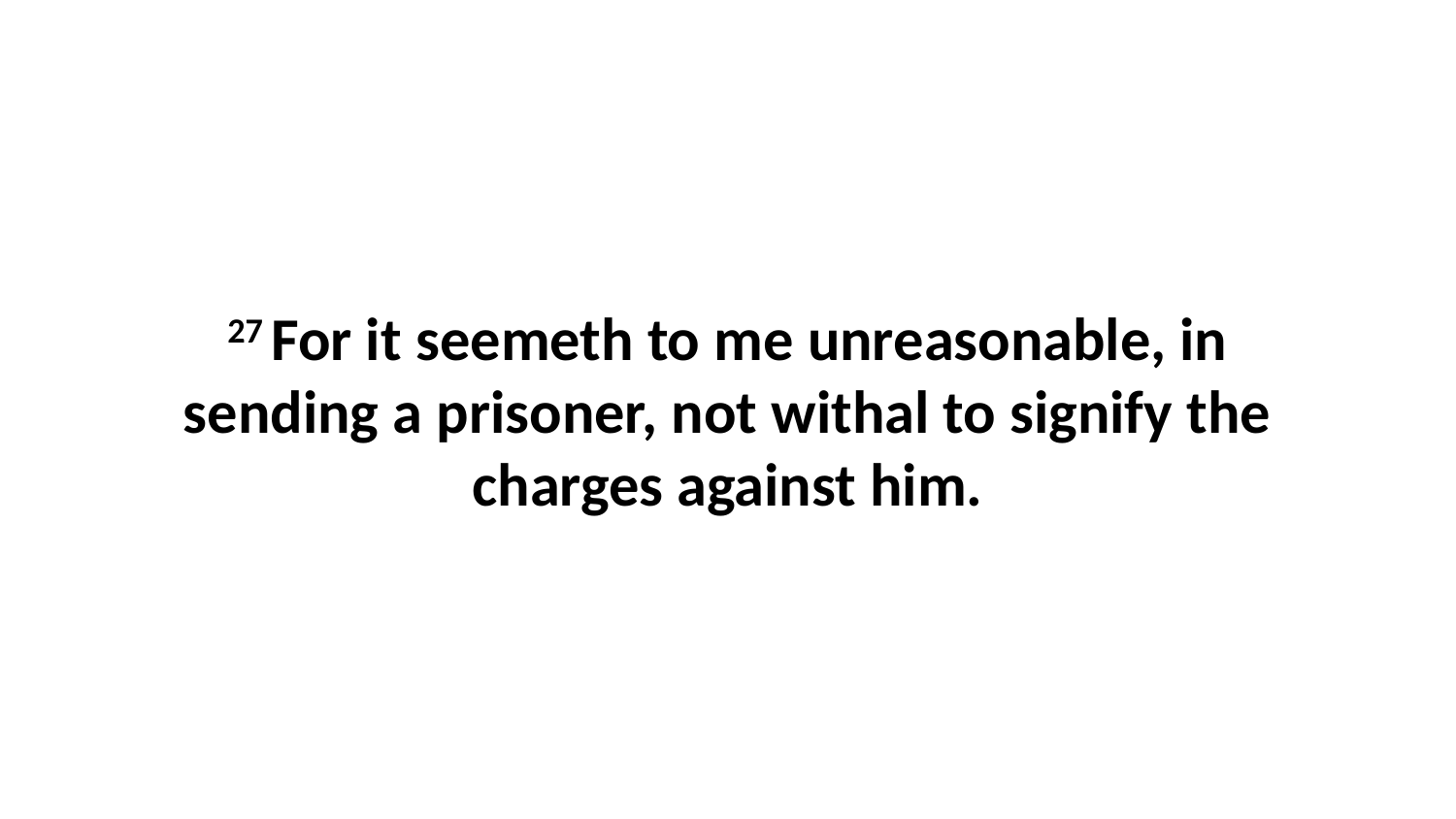

27 For it seemeth to me unreasonable, in sending a prisoner, not withal to signify the charges against him.